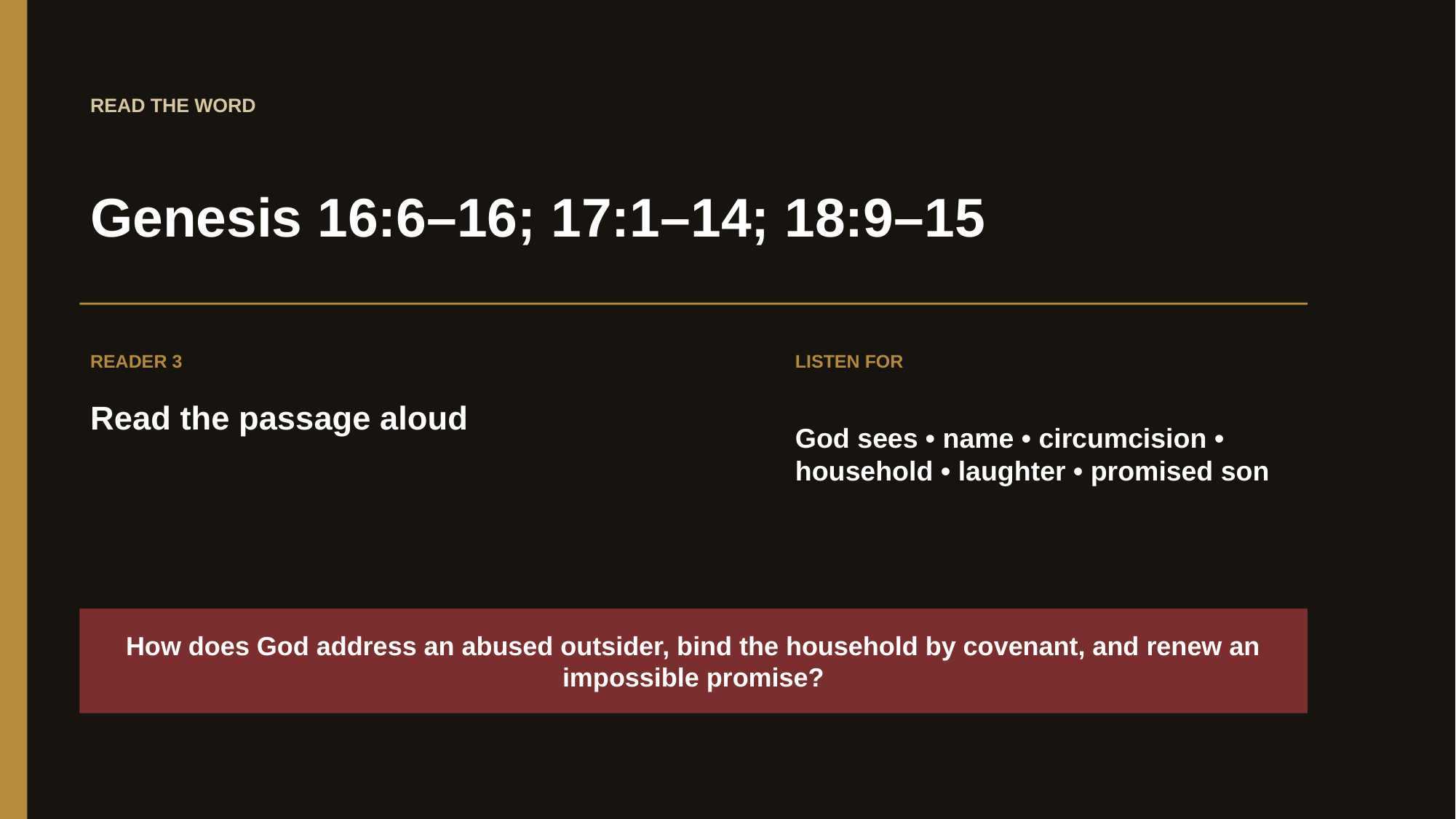

READ THE WORD
Genesis 16:6–16; 17:1–14; 18:9–15

READER 3
LISTEN FOR
Read the passage aloud
God sees • name • circumcision • household • laughter • promised son

How does God address an abused outsider, bind the household by covenant, and renew an impossible promise?